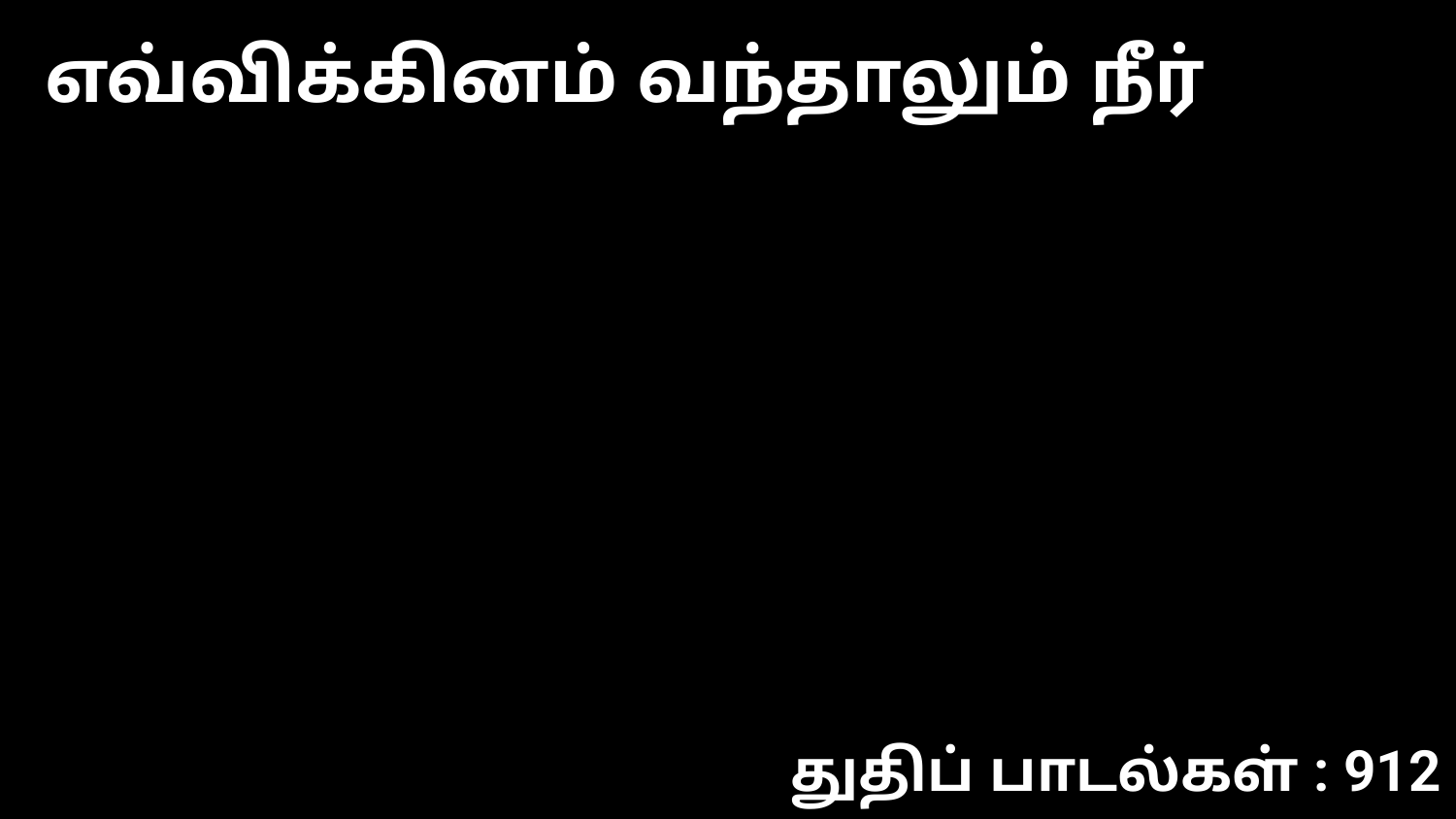

எவ்விக்கினம் வந்தாலும் நீர்
துதிப் பாடல்கள் : 912